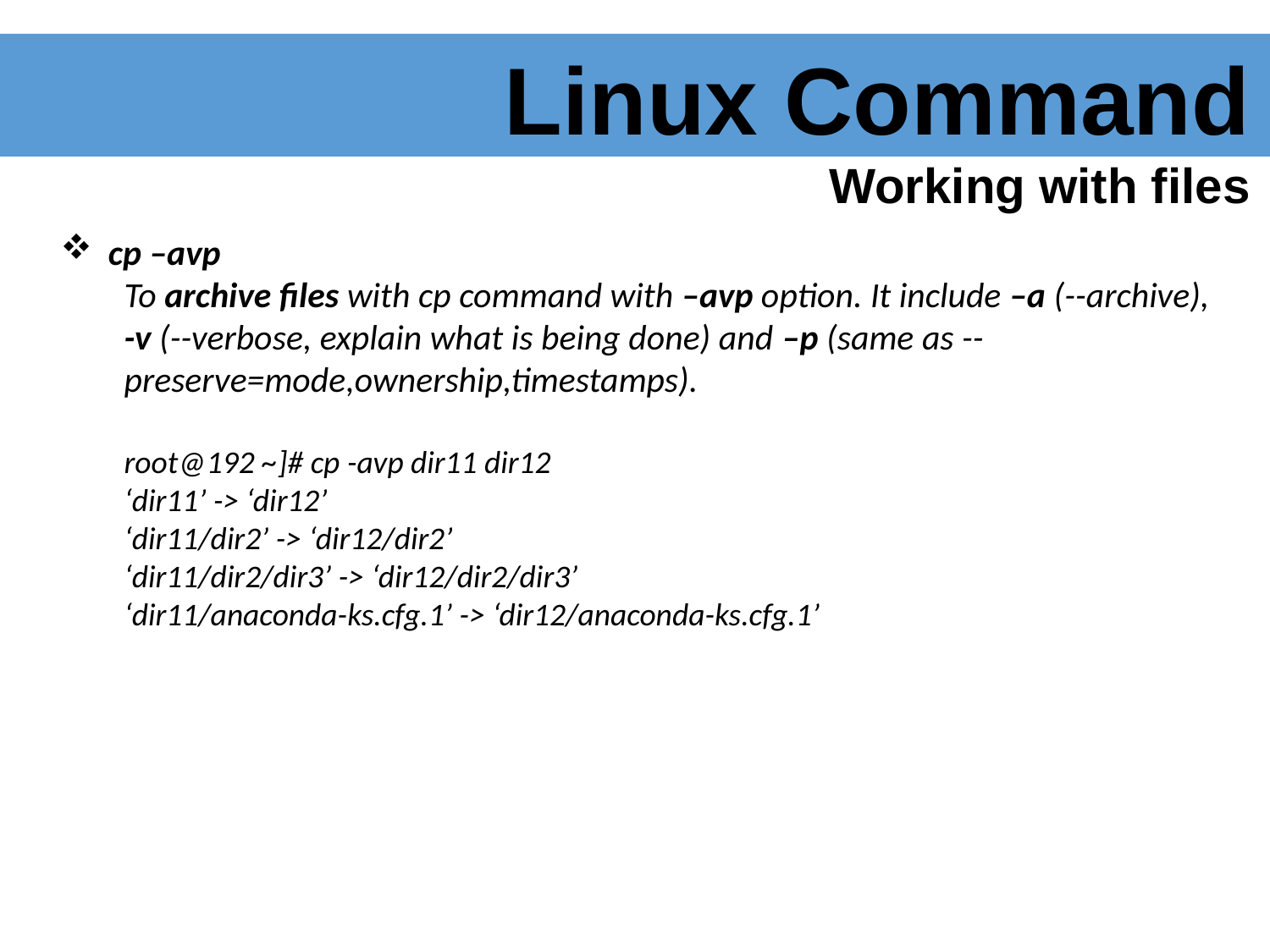

Linux Command
Working with files

 cp –avp
To archive files with cp command with –avp option. It include –a (--archive),
-v (--verbose, explain what is being done) and –p (same as --preserve=mode,ownership,timestamps).

root@192 ~]# cp -avp dir11 dir12
‘dir11’ -> ‘dir12’
‘dir11/dir2’ -> ‘dir12/dir2’
‘dir11/dir2/dir3’ -> ‘dir12/dir2/dir3’
‘dir11/anaconda-ks.cfg.1’ -> ‘dir12/anaconda-ks.cfg.1’